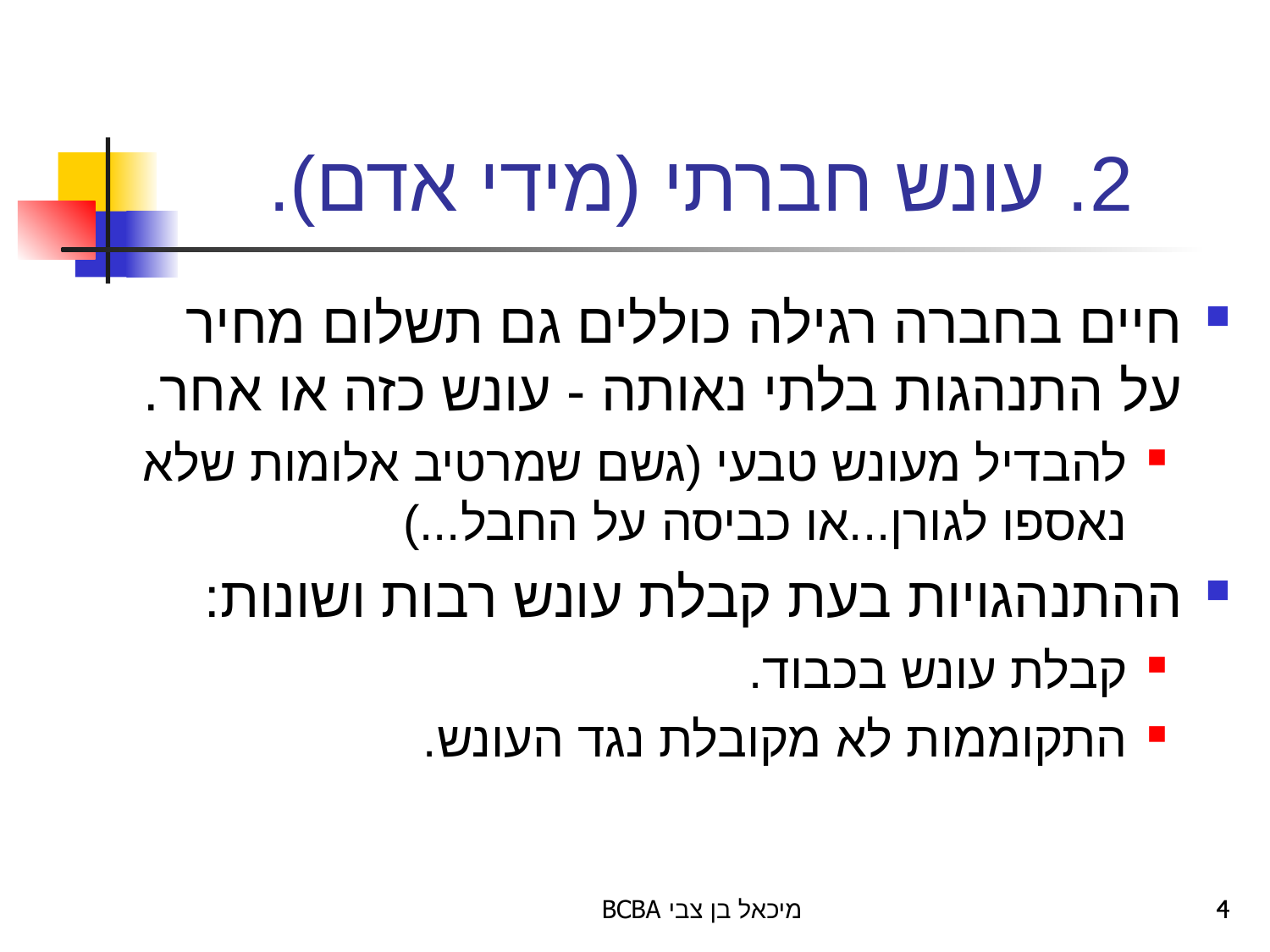

# 2. עונש חברתי (מידי אדם).
חיים בחברה רגילה כוללים גם תשלום מחיר על התנהגות בלתי נאותה - עונש כזה או אחר.
להבדיל מעונש טבעי (גשם שמרטיב אלומות שלא נאספו לגורן...או כביסה על החבל...)
ההתנהגויות בעת קבלת עונש רבות ושונות:
קבלת עונש בכבוד.
התקוממות לא מקובלת נגד העונש.
BCBA מיכאל בן צבי
4